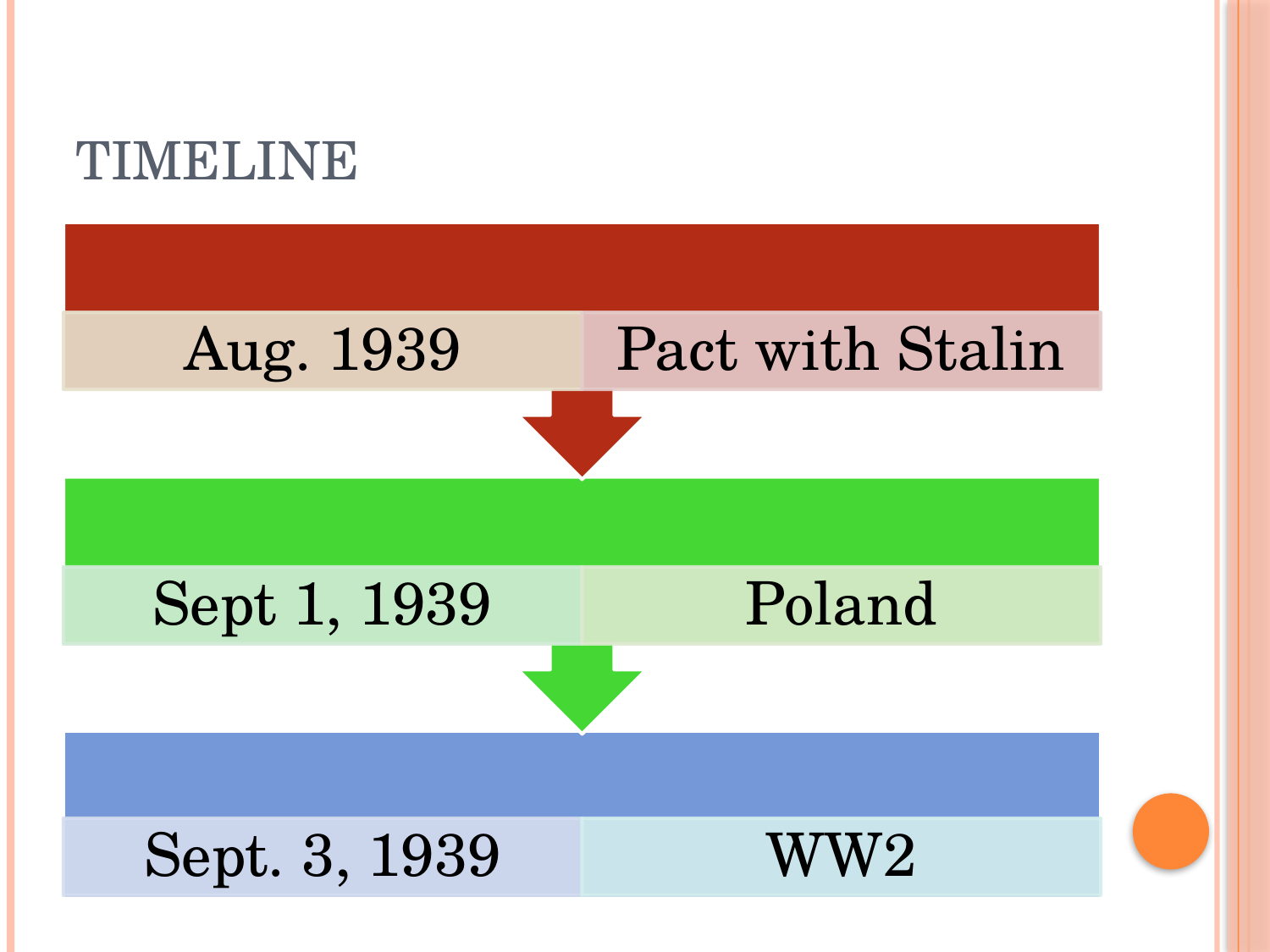

# Timeline

Sept. 3, 1939
WW2

Sept 1, 1939
Poland

Aug. 1939
Pact with Stalin